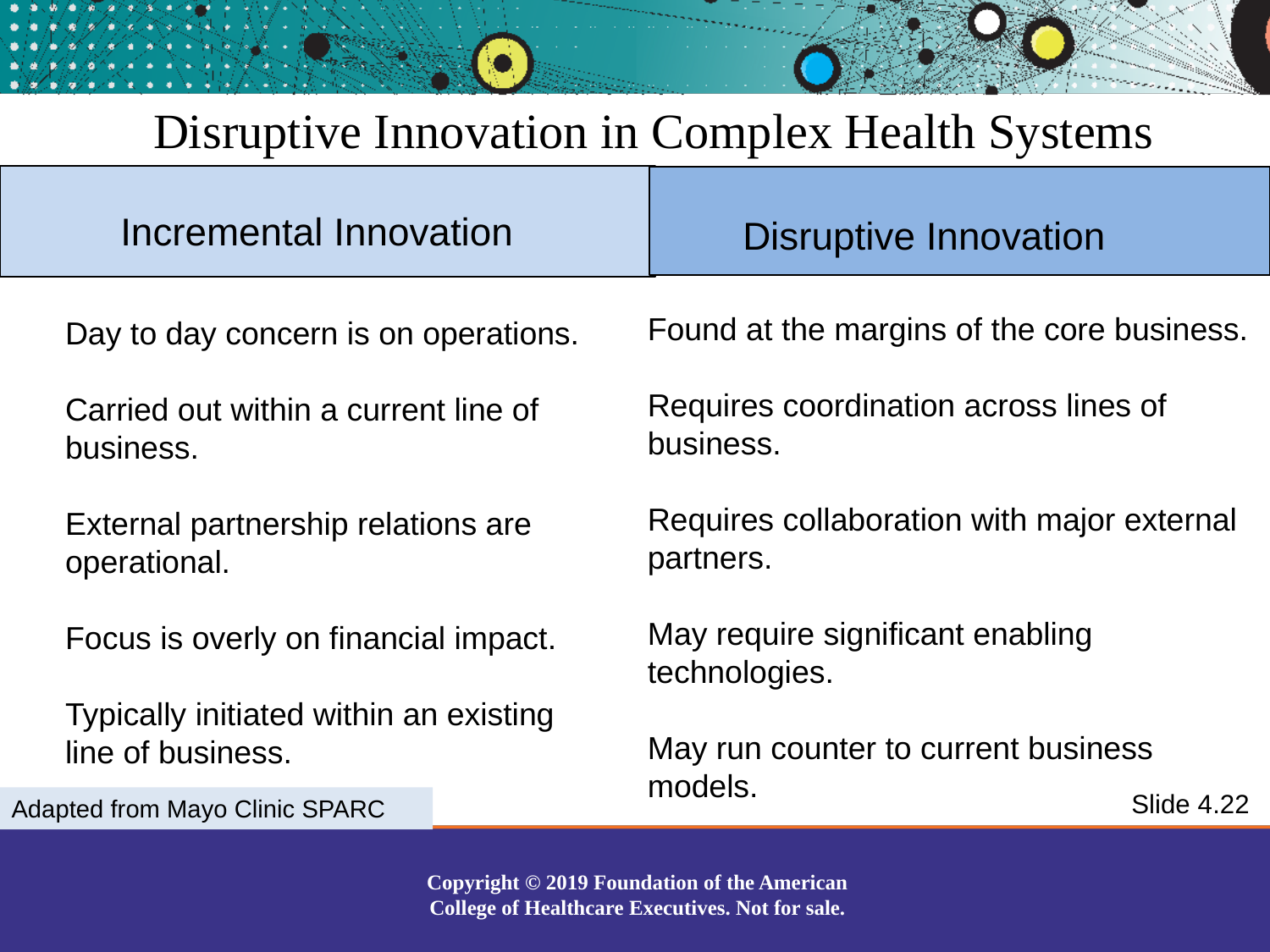

Disruptive Innovation in Complex Health Systems

Incremental Innovation
Disruptive Innovation
Found at the margins of the core business.

Requires coordination across lines of business.

Requires collaboration with major external partners.

May require significant enabling technologies.

May run counter to current business models.
Day to day concern is on operations.

Carried out within a current line of business.

External partnership relations are operational.

Focus is overly on financial impact.

Typically initiated within an existing line of business.

Slide 4.22
Adapted from Mayo Clinic SPARC
Copyright © 2019 Foundation of the American College of Healthcare Executives. Not for sale.